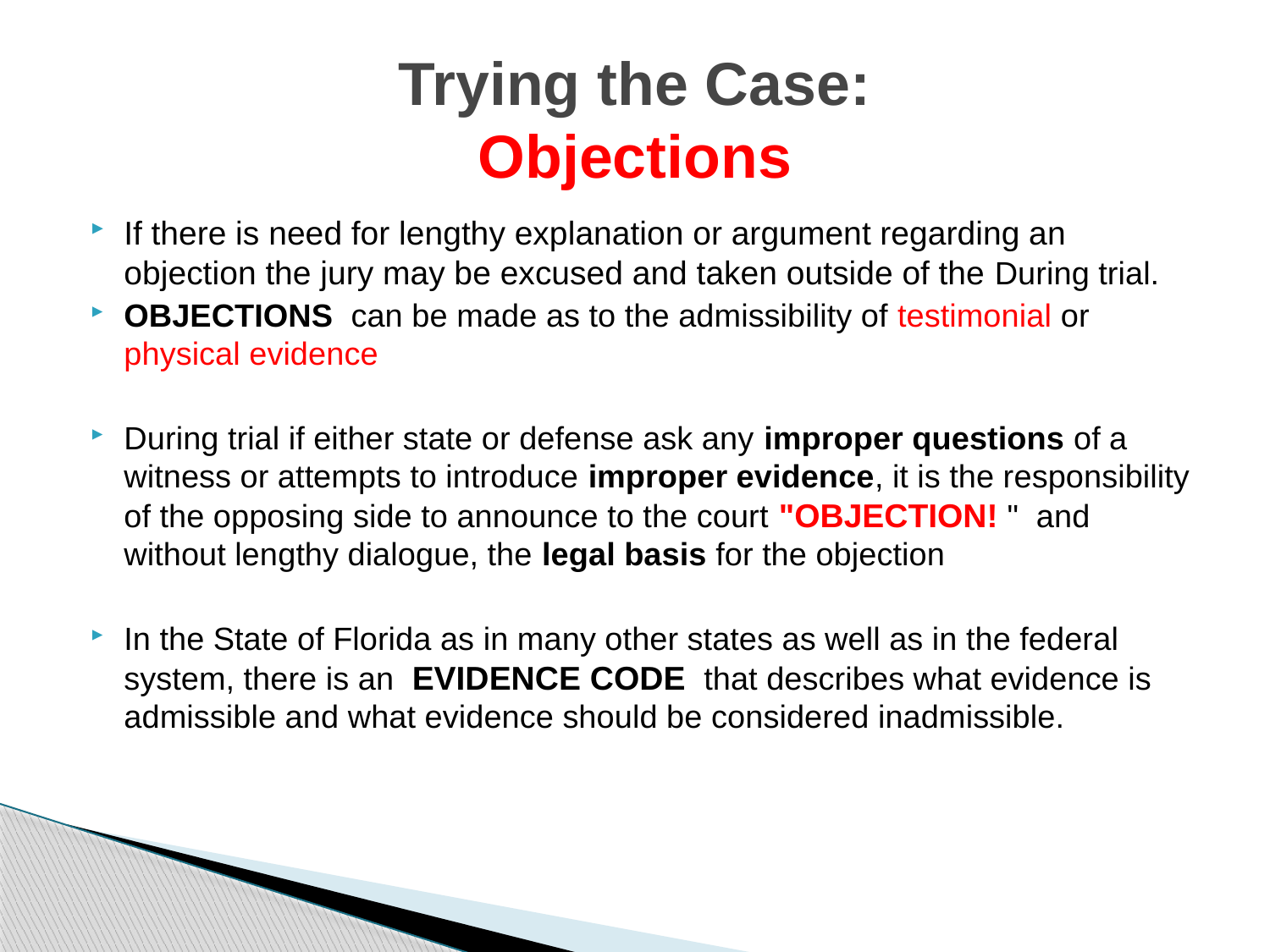

# Trying the Case: Objections
If there is need for lengthy explanation or argument regarding an objection the jury may be excused and taken outside of the During trial.
OBJECTIONS  can be made as to the admissibility of testimonial or physical evidence

During trial if either state or defense ask any improper questions of a witness or attempts to introduce improper evidence, it is the responsibility of the opposing side to announce to the court "OBJECTION! "  and without lengthy dialogue, the legal basis for the objection

In the State of Florida as in many other states as well as in the federal system, there is an  EVIDENCE CODE  that describes what evidence is admissible and what evidence should be considered inadmissible.